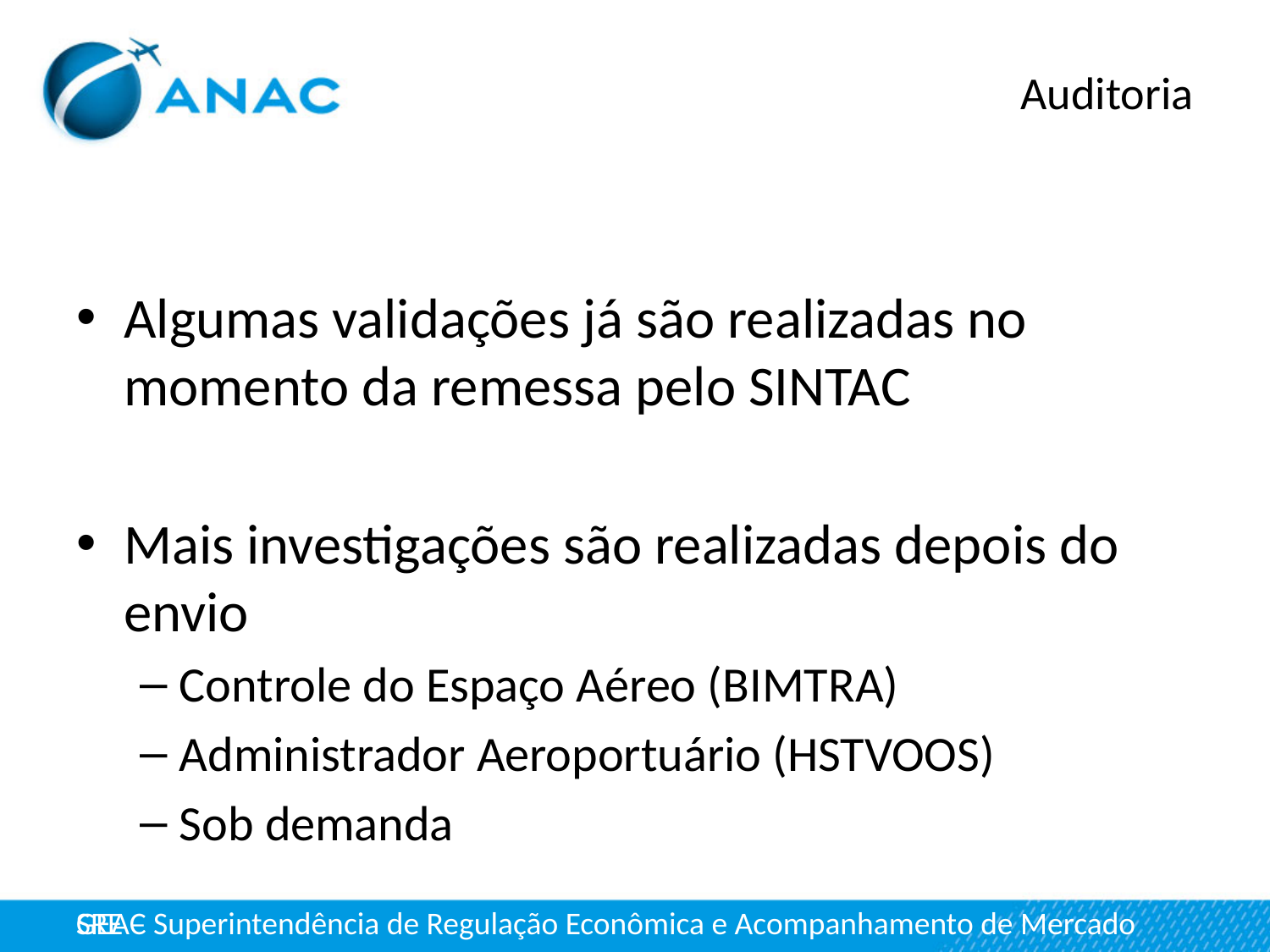

Auditoria
Algumas validações já são realizadas no momento da remessa pelo SINTAC

Mais investigações são realizadas depois do envio
Controle do Espaço Aéreo (BIMTRA)
Administrador Aeroportuário (HSTVOOS)
Sob demanda

GEAC